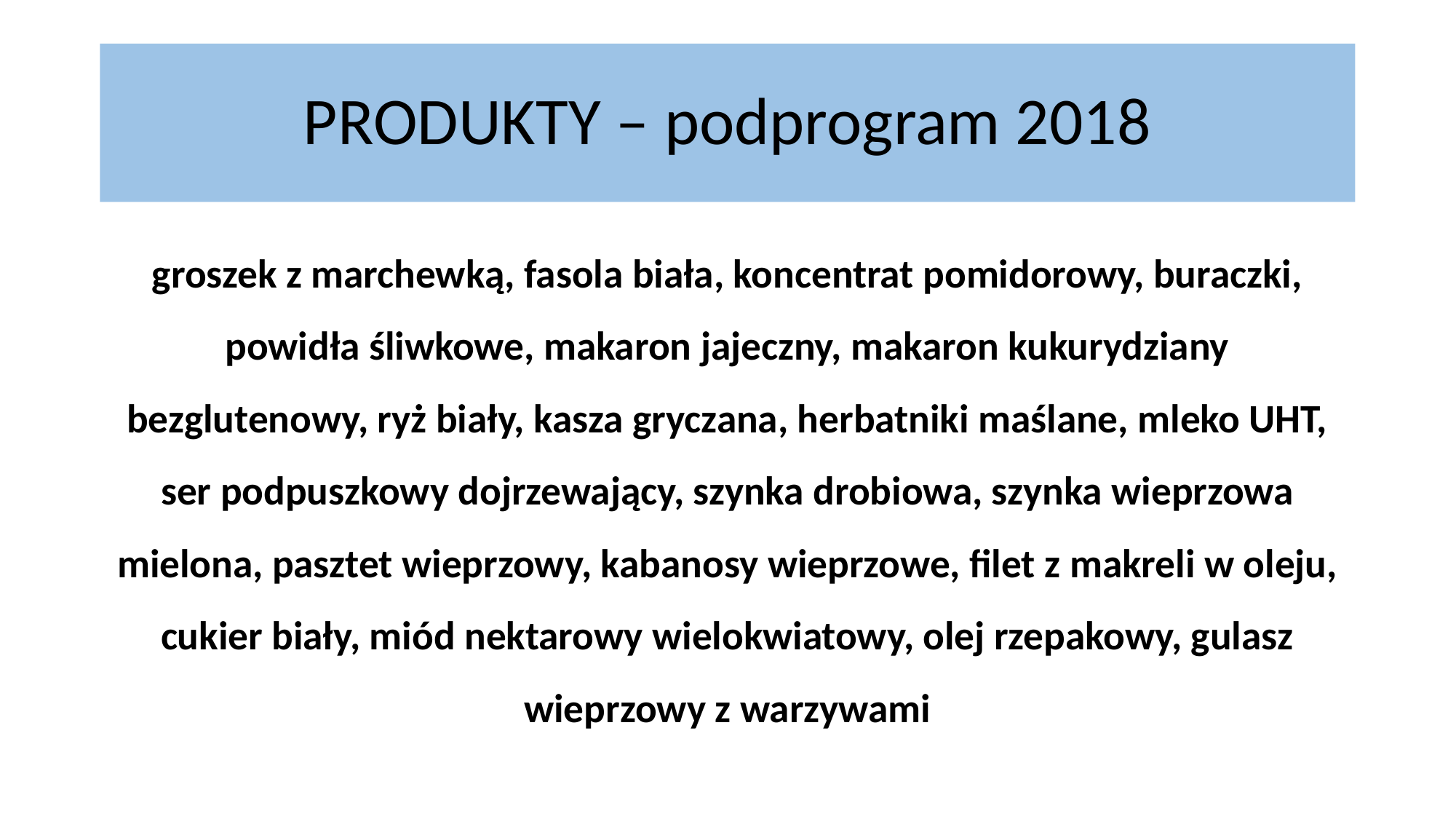

# PRODUKTY – podprogram 2018
groszek z marchewką, fasola biała, koncentrat pomidorowy, buraczki, powidła śliwkowe, makaron jajeczny, makaron kukurydziany bezglutenowy, ryż biały, kasza gryczana, herbatniki maślane, mleko UHT, ser podpuszkowy dojrzewający, szynka drobiowa, szynka wieprzowa mielona, pasztet wieprzowy, kabanosy wieprzowe, filet z makreli w oleju, cukier biały, miód nektarowy wielokwiatowy, olej rzepakowy, gulasz wieprzowy z warzywami